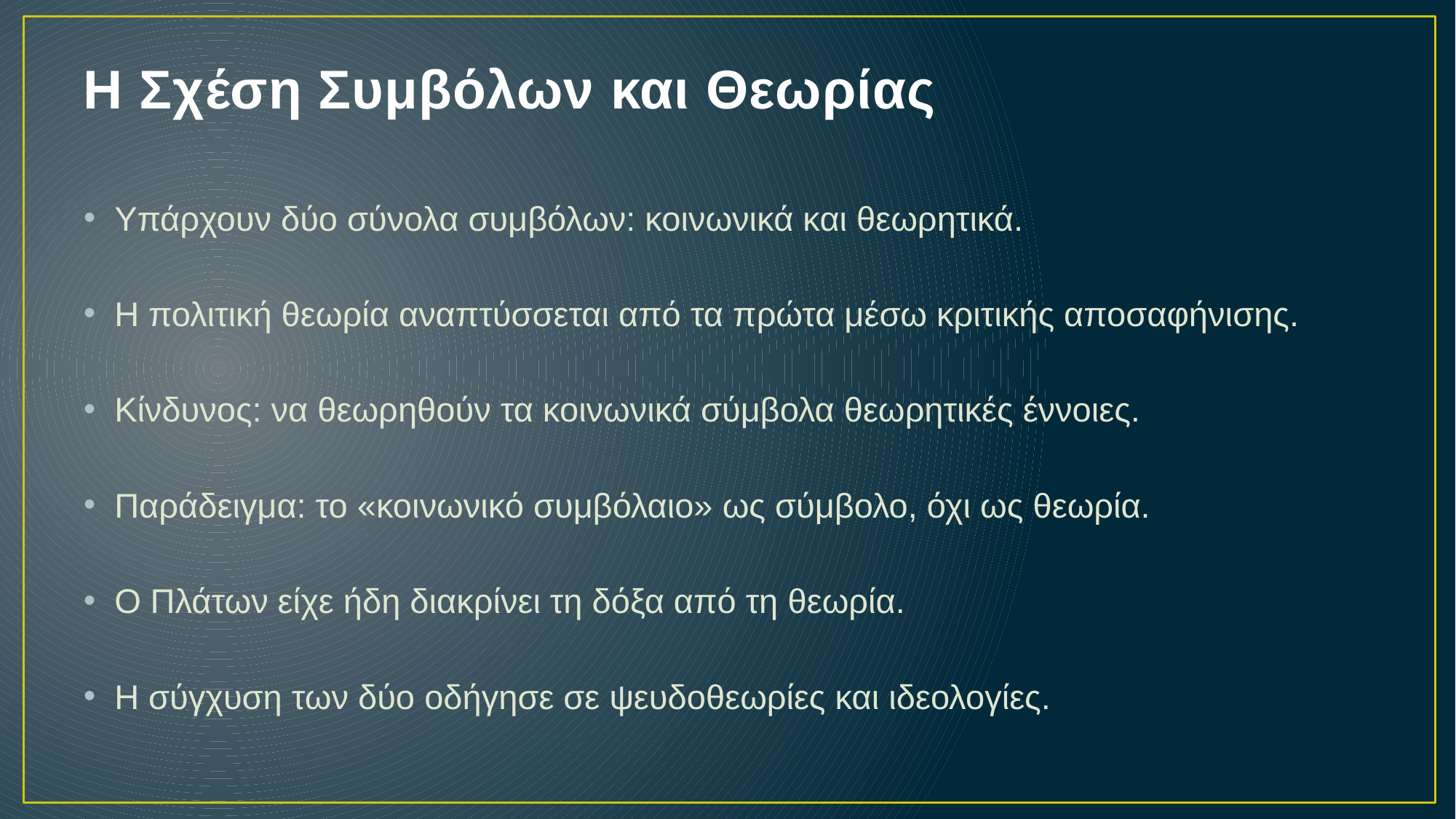

# Η Σχέση Συμβόλων και Θεωρίας
Υπάρχουν δύο σύνολα συμβόλων: κοινωνικά και θεωρητικά.

Η πολιτική θεωρία αναπτύσσεται από τα πρώτα μέσω κριτικής αποσαφήνισης.

Κίνδυνος: να θεωρηθούν τα κοινωνικά σύμβολα θεωρητικές έννοιες.

Παράδειγμα: το «κοινωνικό συμβόλαιο» ως σύμβολο, όχι ως θεωρία.

Ο Πλάτων είχε ήδη διακρίνει τη δόξα από τη θεωρία.

Η σύγχυση των δύο οδήγησε σε ψευδοθεωρίες και ιδεολογίες.